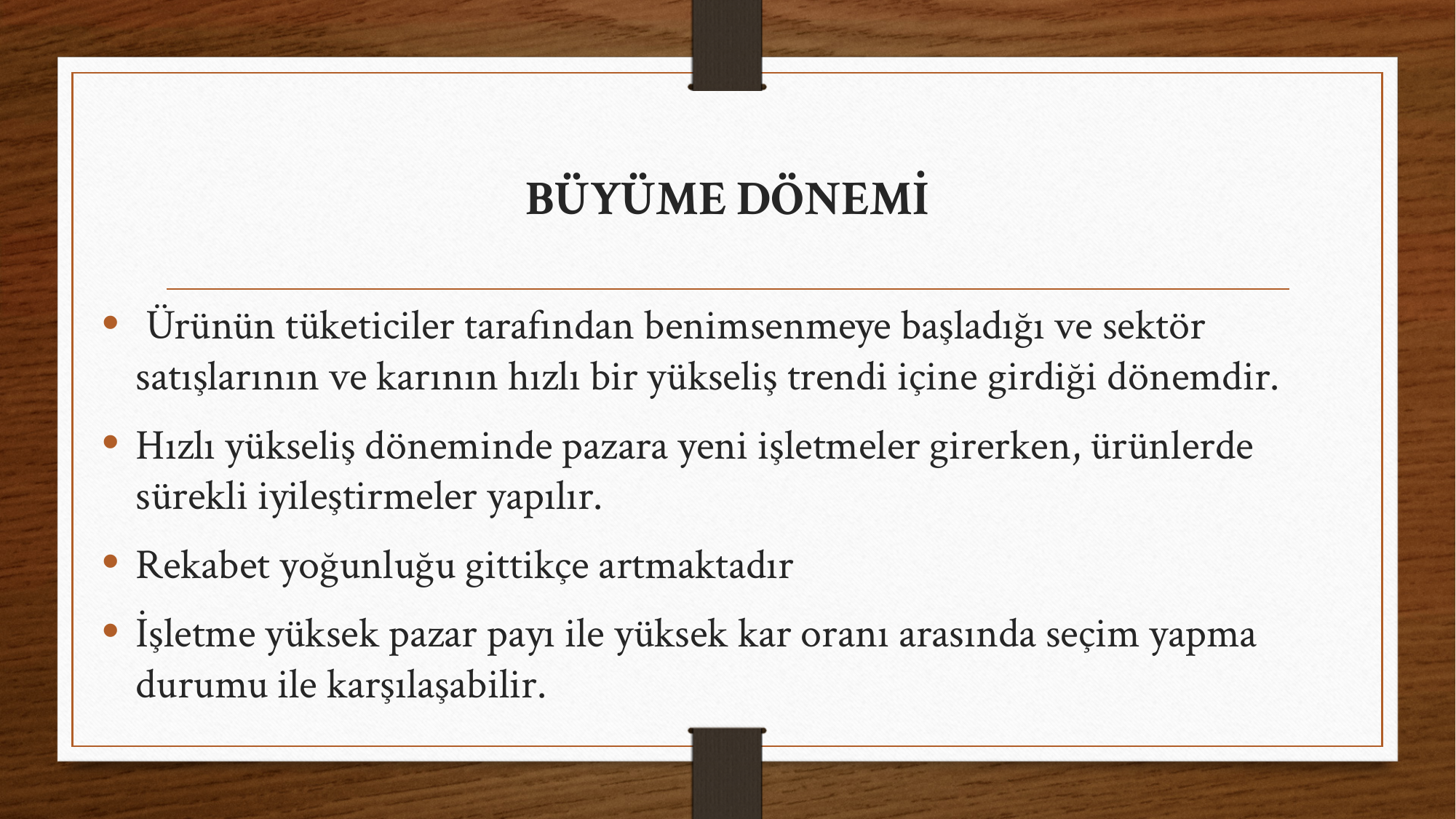

# BÜYÜME DÖNEMİ
 Ürünün tüketiciler tarafından benimsenmeye başladığı ve sektör satışlarının ve karının hızlı bir yükseliş trendi içine girdiği dönemdir.
Hızlı yükseliş döneminde pazara yeni işletmeler girerken, ürünlerde sürekli iyileştirmeler yapılır.
Rekabet yoğunluğu gittikçe artmaktadır
İşletme yüksek pazar payı ile yüksek kar oranı arasında seçim yapma durumu ile karşılaşabilir.